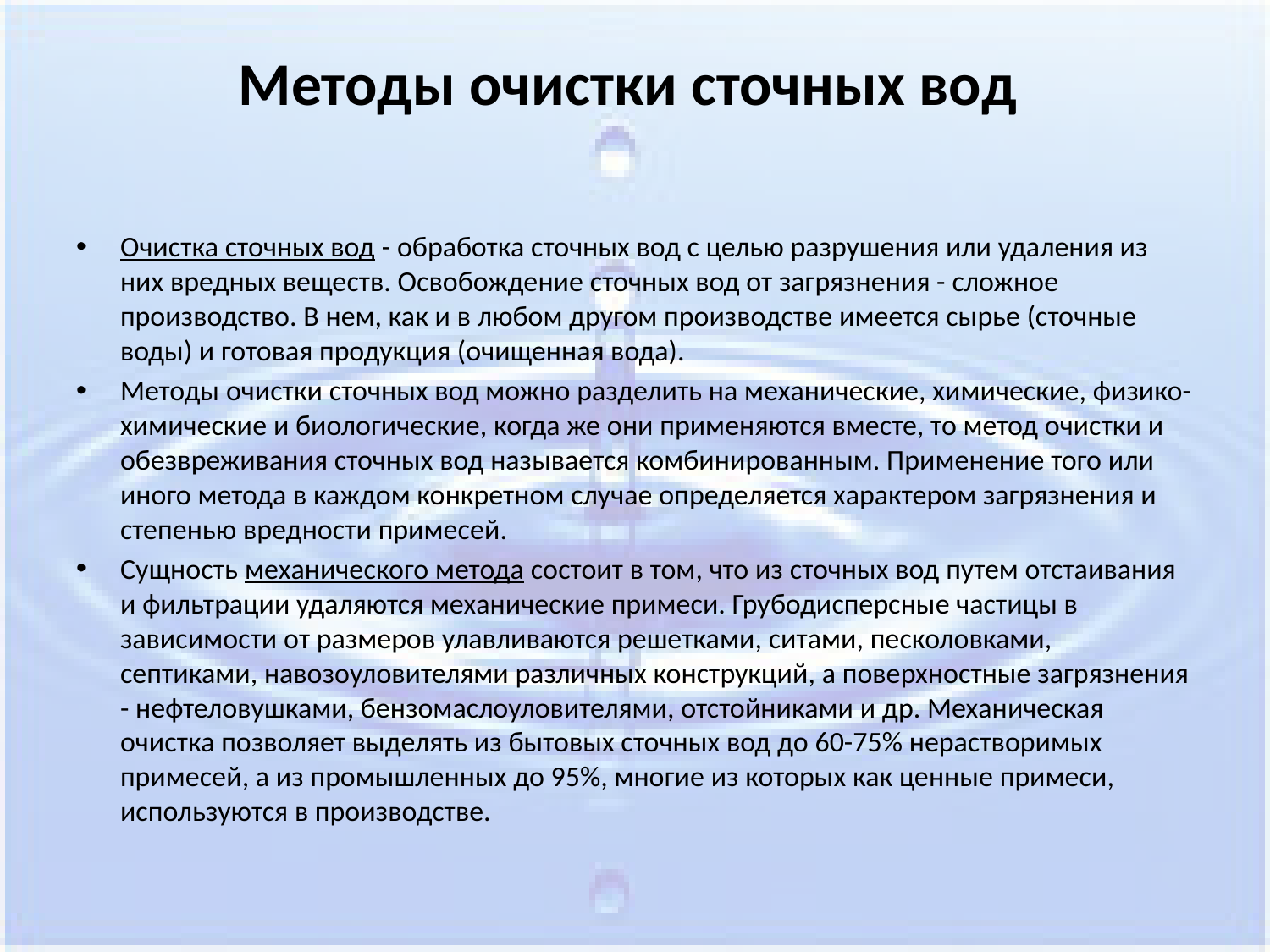

# Методы очистки сточных вод
Очистка сточных вод - обработка сточных вод с целью разрушения или удаления из них вредных веществ. Освобождение сточных вод от загрязнения - сложное производство. В нем, как и в любом другом производстве имеется сырье (сточные воды) и готовая продукция (очищенная вода).
Методы очистки сточных вод можно разделить на механические, химические, физико-химические и биологические, когда же они применяются вместе, то метод очистки и обезвреживания сточных вод называется комбинированным. Применение того или иного метода в каждом конкретном случае определяется характером загрязнения и степенью вредности примесей.
Сущность механического метода состоит в том, что из сточных вод путем отстаивания и фильтрации удаляются механические примеси. Грубодисперсные частицы в зависимости от размеров улавливаются решетками, ситами, песколовками, септиками, навозоуловителями различных конструкций, а поверхностные загрязнения - нефтеловушками, бензомаслоуловителями, отстойниками и др. Механическая очистка позволяет выделять из бытовых сточных вод до 60-75% нерастворимых примесей, а из промышленных до 95%, многие из которых как ценные примеси, используются в производстве.